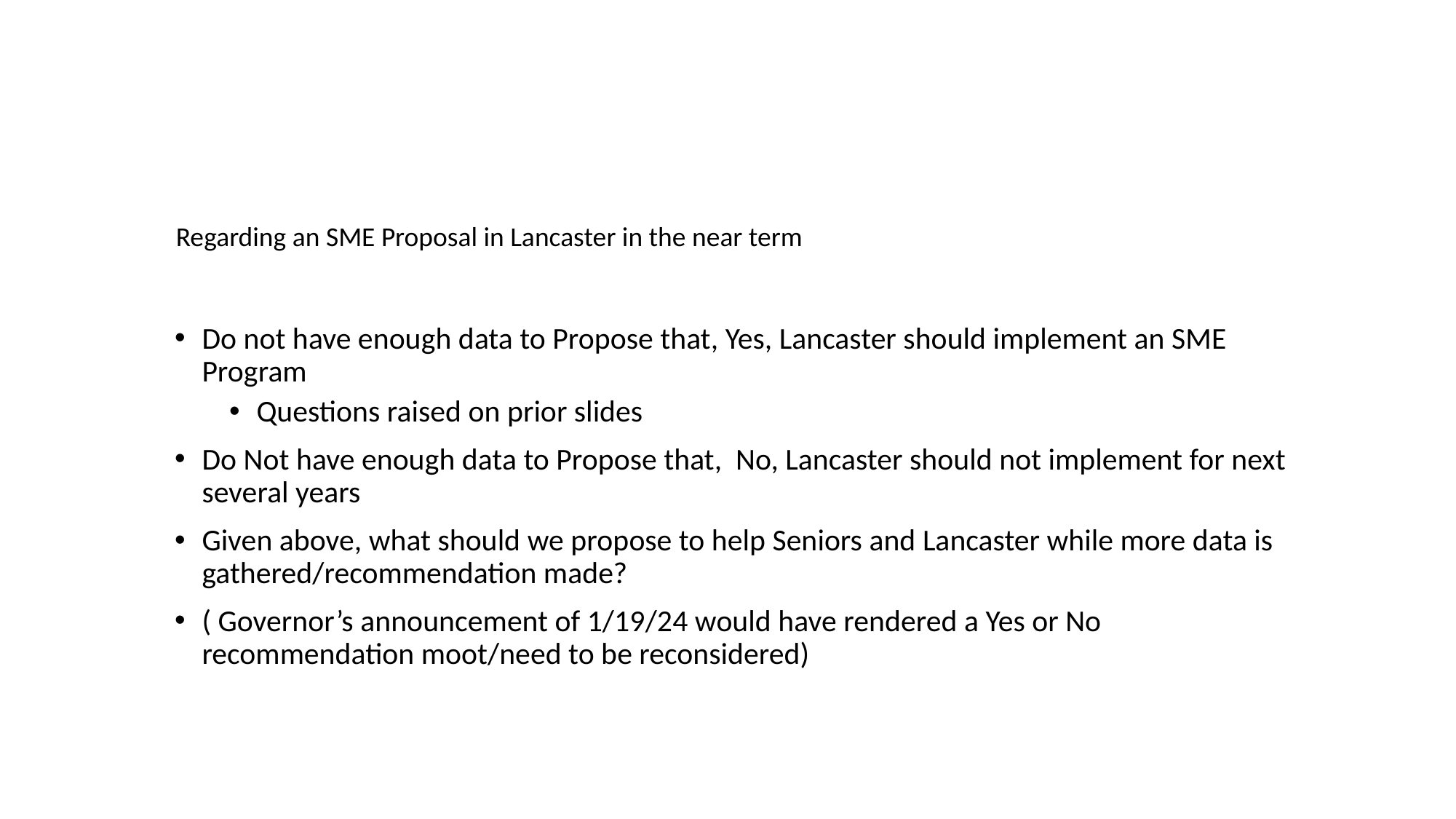

# Status of TFC regarding SME Proposal
Regarding an SME Proposal in Lancaster in the near term
Do not have enough data to Propose that, Yes, Lancaster should implement an SME Program
Questions raised on prior slides
Do Not have enough data to Propose that,  No, Lancaster should not implement for next several years
Given above, what should we propose to help Seniors and Lancaster while more data is gathered/recommendation made?
( Governor’s announcement of 1/19/24 would have rendered a Yes or No recommendation moot/need to be reconsidered)